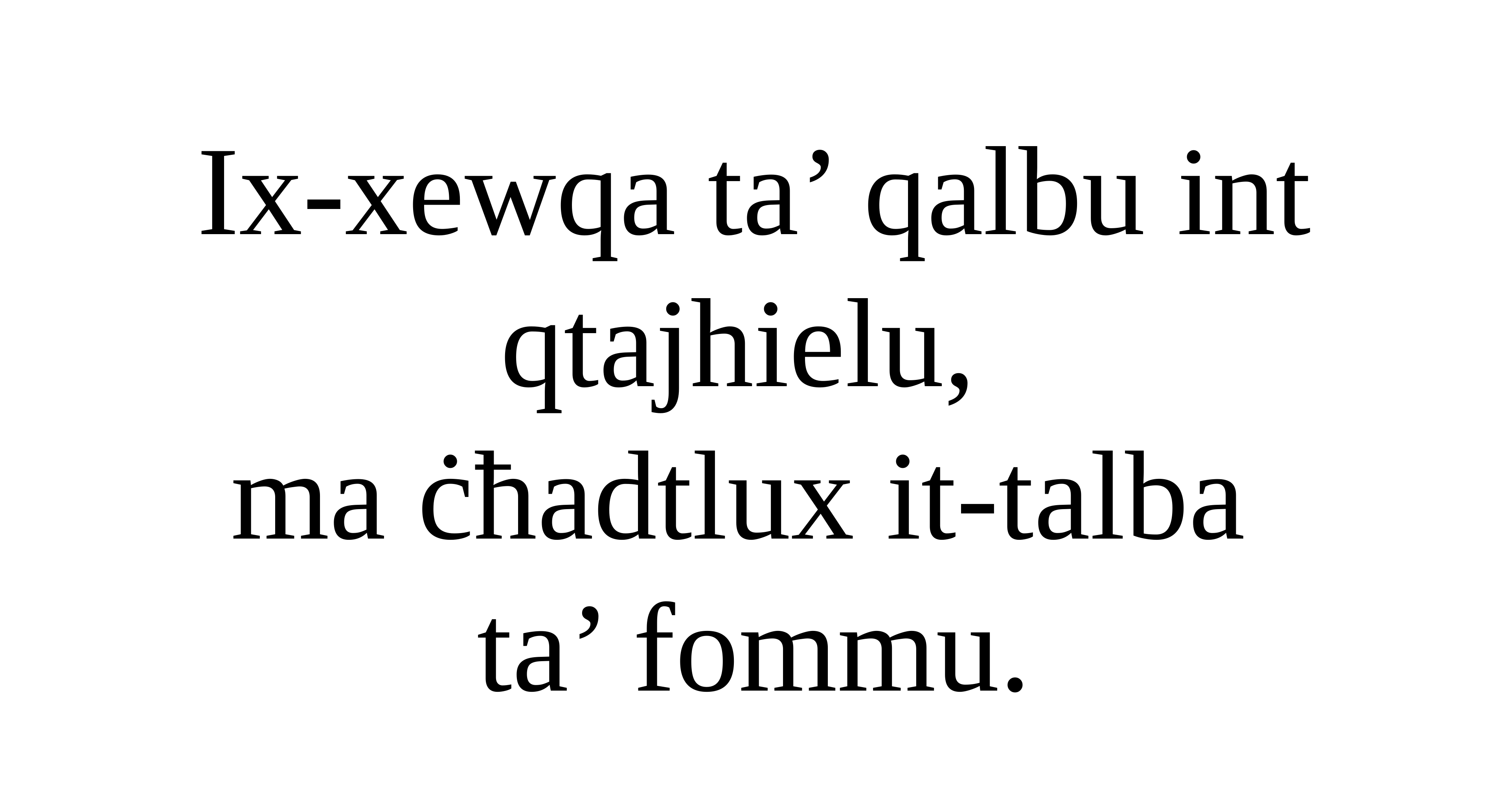

Ix-xewqa ta’ qalbu int qtajhielu,
ma ċħadtlux it-talba
ta’ fommu.